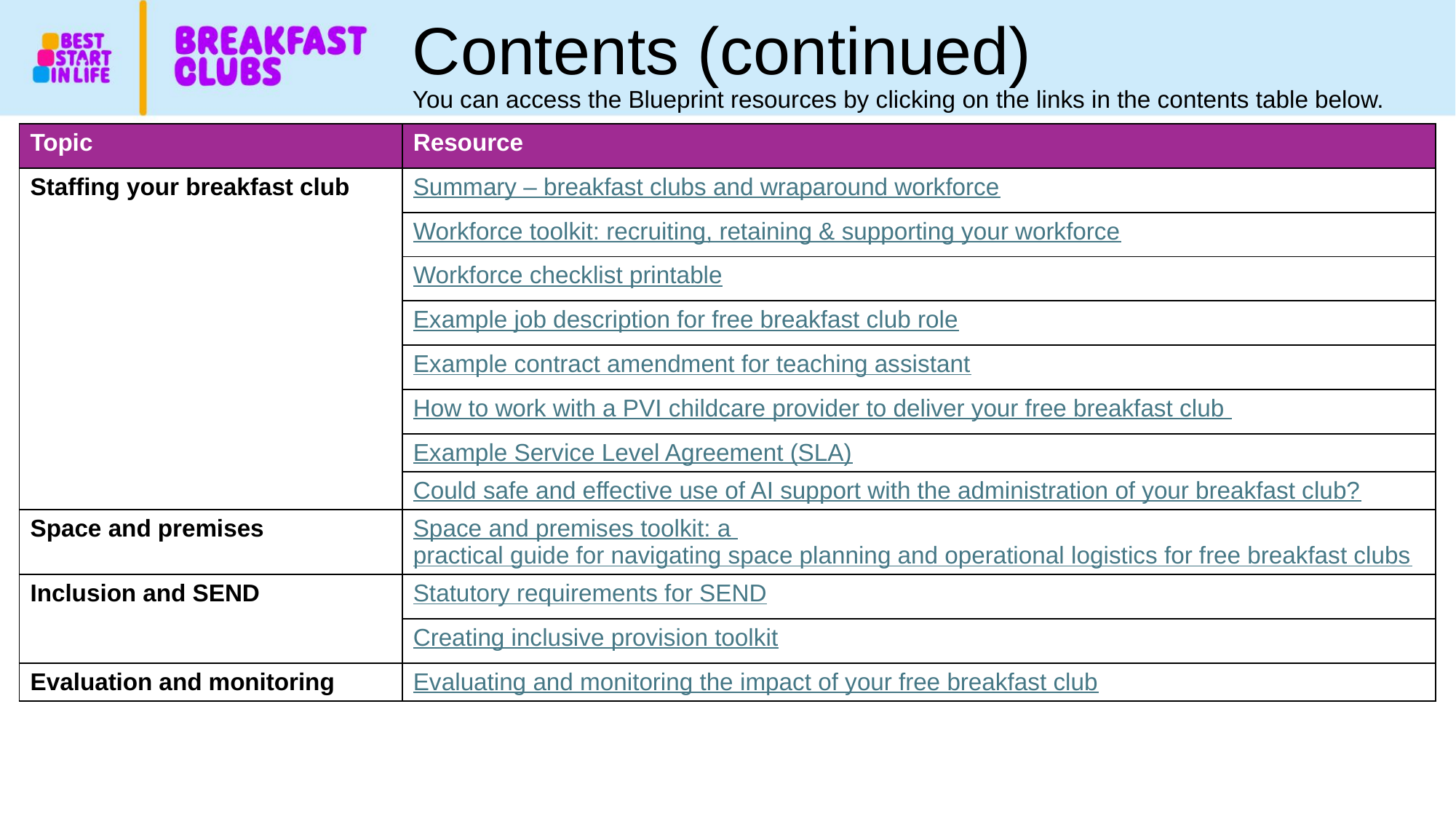

# Contents (continued)
You can access the Blueprint resources by clicking on the links in the contents table below.
| Topic | Resource |
| --- | --- |
| Staffing your breakfast club | Summary – breakfast clubs and wraparound workforce |
|  | Workforce toolkit: recruiting, retaining & supporting your workforce |
|  | Workforce checklist printable |
|  | Example job description for free breakfast club role |
|  | Example contract amendment for teaching assistant |
|  | How to work with a PVI childcare provider to deliver your free breakfast club |
|  | Example Service Level Agreement (SLA) |
|  | Could safe and effective use of AI support with the administration of your breakfast club? |
| Space and premises | Space and premises toolkit: a practical guide for navigating space planning and operational logistics for free breakfast clubs |
| Inclusion and SEND | Statutory requirements for SEND |
|  | Creating inclusive provision toolkit |
| Evaluation and monitoring | Evaluating and monitoring the impact of your free breakfast club |